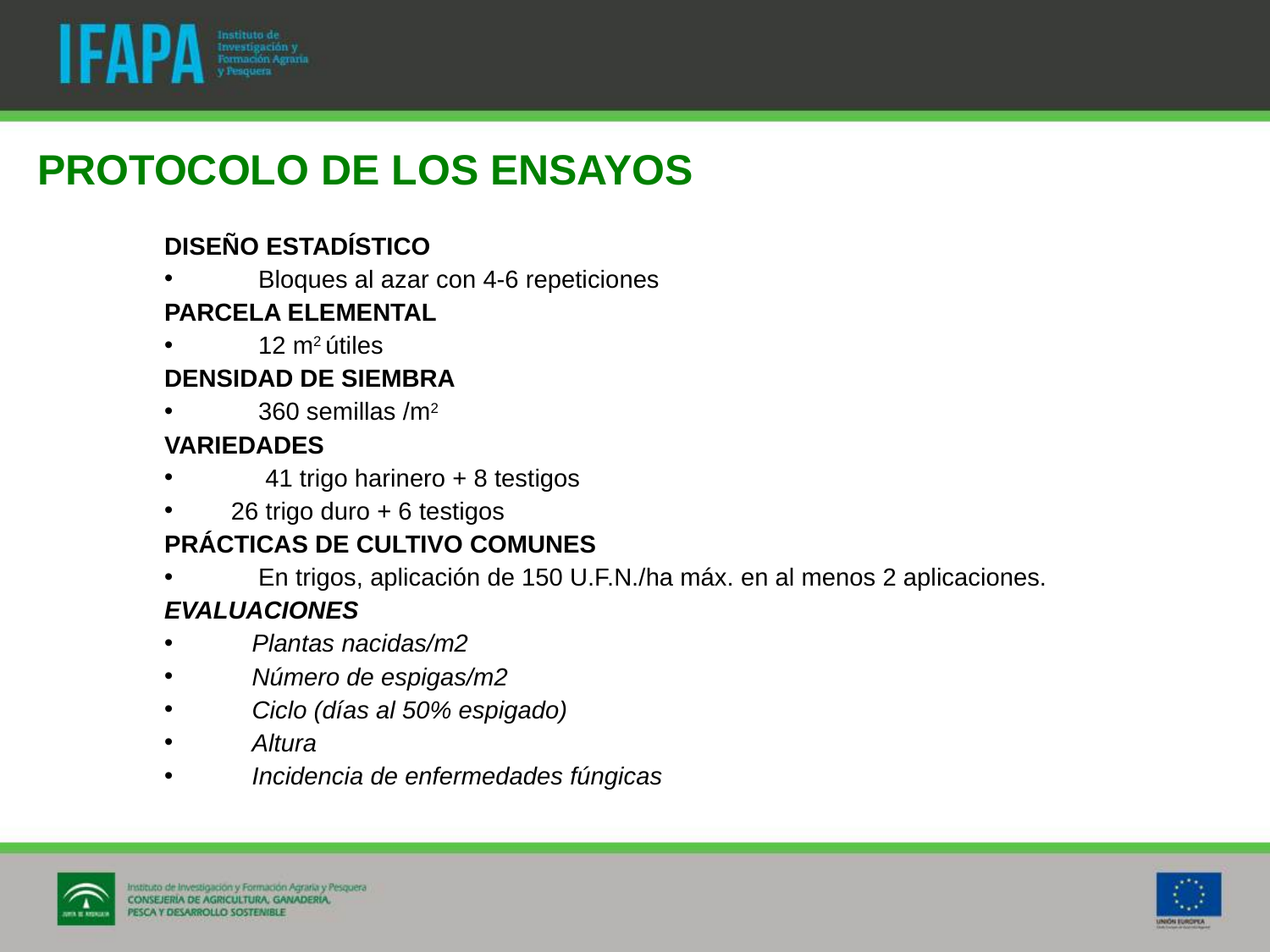

PROTOCOLO DE LOS ENSAYOS

DISEÑO ESTADÍSTICO
	Bloques al azar con 4-6 repeticiones
PARCELA ELEMENTAL
	12 m2 útiles
DENSIDAD DE SIEMBRA
	360 semillas /m2
VARIEDADES
	 41 trigo harinero + 8 testigos
     26 trigo duro + 6 testigos
PRÁCTICAS DE CULTIVO COMUNES
	En trigos, aplicación de 150 U.F.N./ha máx. en al menos 2 aplicaciones.
EVALUACIONES
        Plantas nacidas/m2
        Número de espigas/m2
        Ciclo (días al 50% espigado)
        Altura
        Incidencia de enfermedades fúngicas